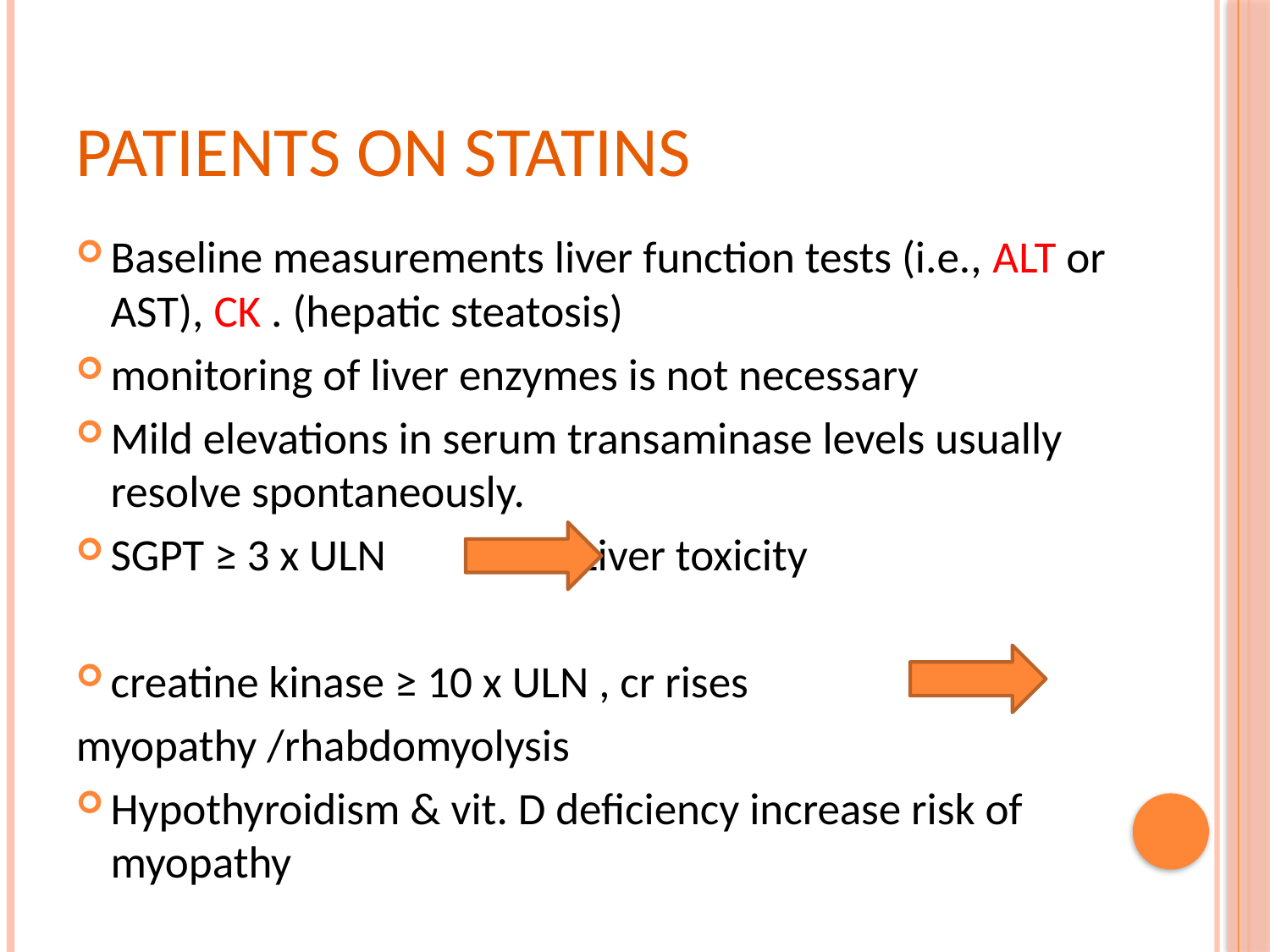

# Patients on Statins
Baseline measurements liver function tests (i.e., ALT or AST), CK . (hepatic steatosis)
monitoring of liver enzymes is not necessary
Mild elevations in serum transaminase levels usually resolve spontaneously.
SGPT ≥ 3 x ULN                   Liver toxicity

creatine kinase ≥ 10 x ULN , cr rises
myopathy /rhabdomyolysis
Hypothyroidism & vit. D deficiency increase risk of myopathy